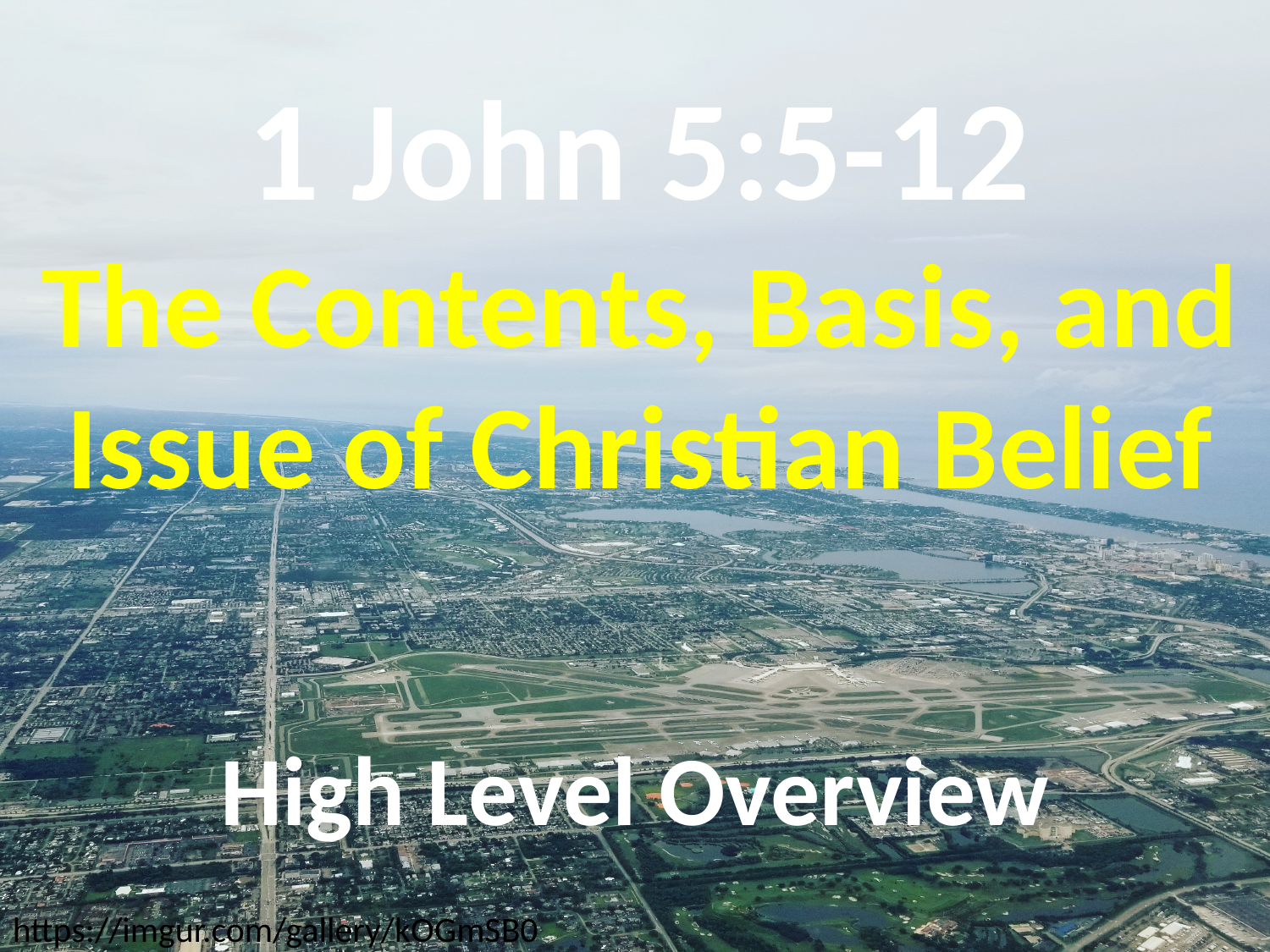

# 1 John 5:5-12 The Contents, Basis, and Issue of Christian Belief
High Level Overview
https://imgur.com/gallery/kOGmSB0